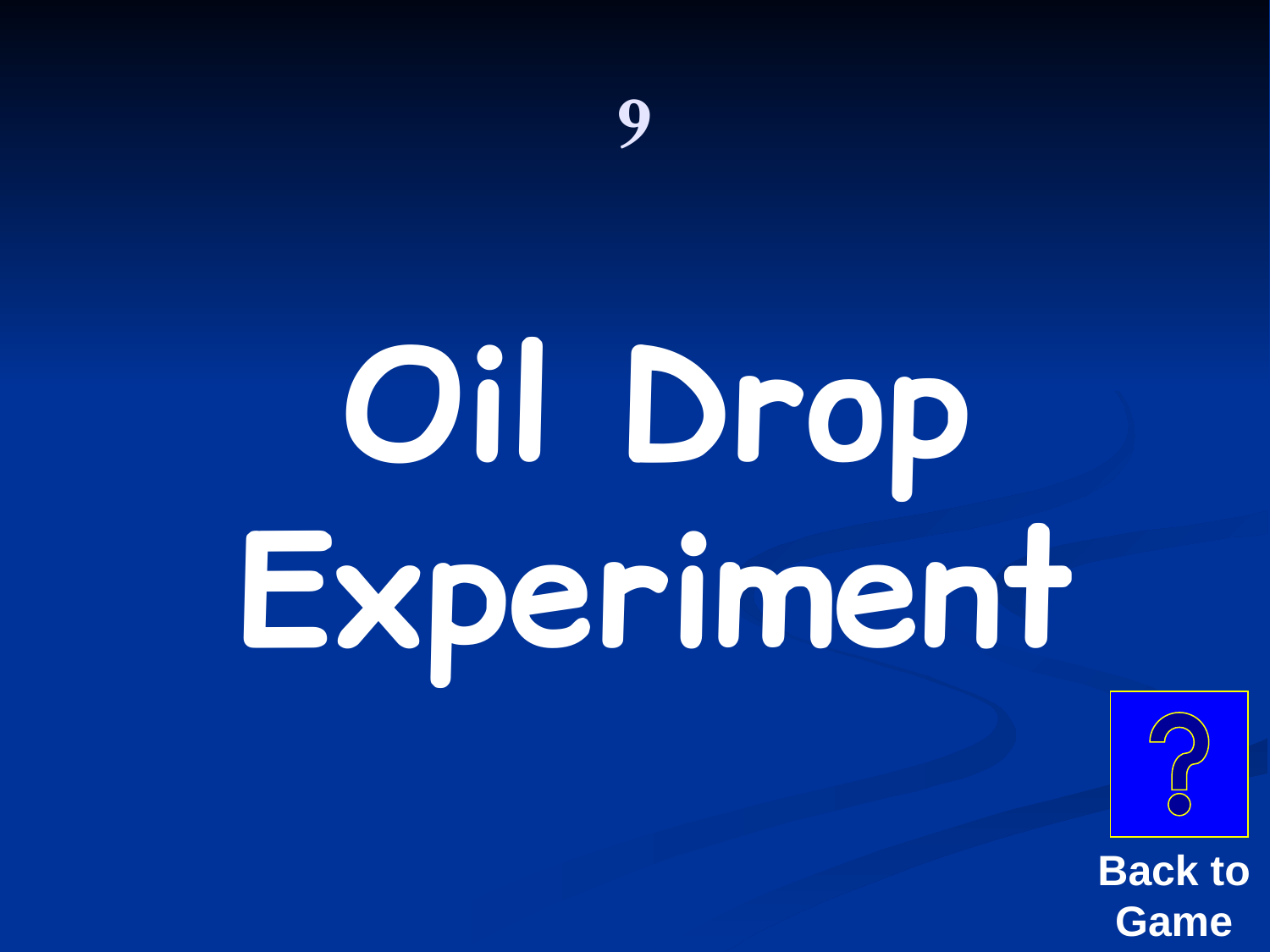

9
Oil Drop Experiment

Back to
Game